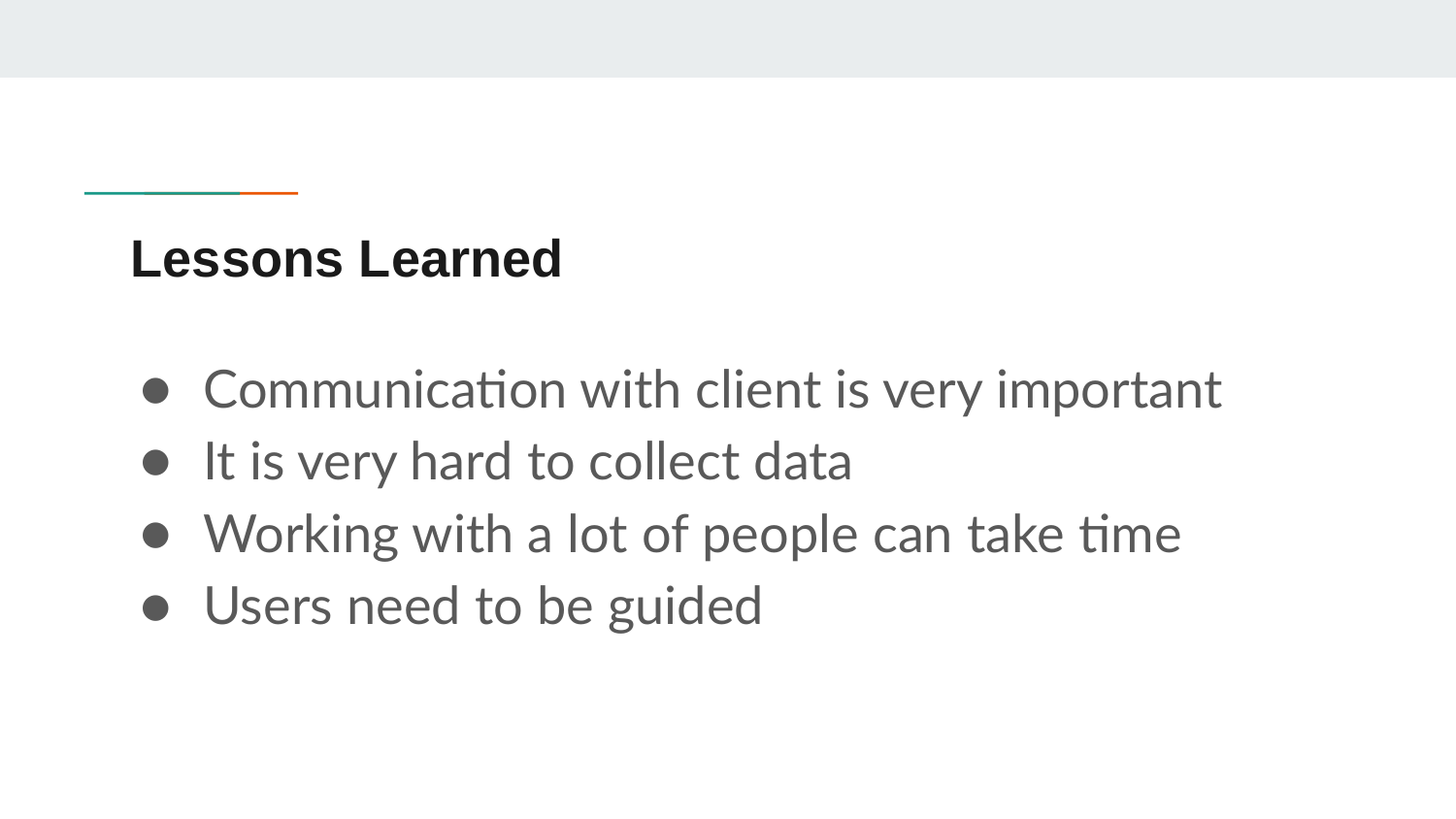

# Lessons Learned

Communication with client is very important
It is very hard to collect data
Working with a lot of people can take time
Users need to be guided